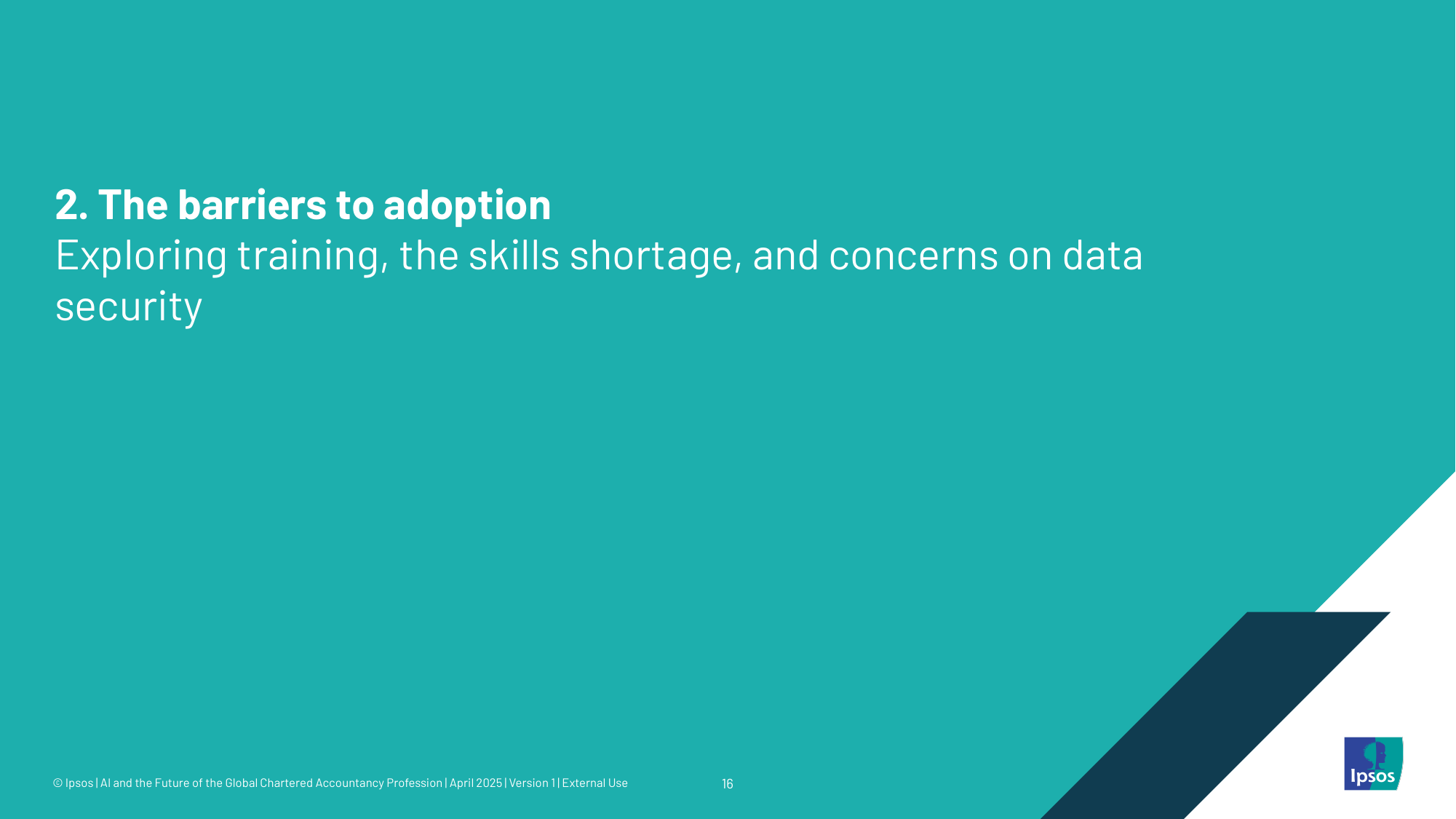

# 2. The barriers to adoption Exploring training, the skills shortage, and concerns on data security